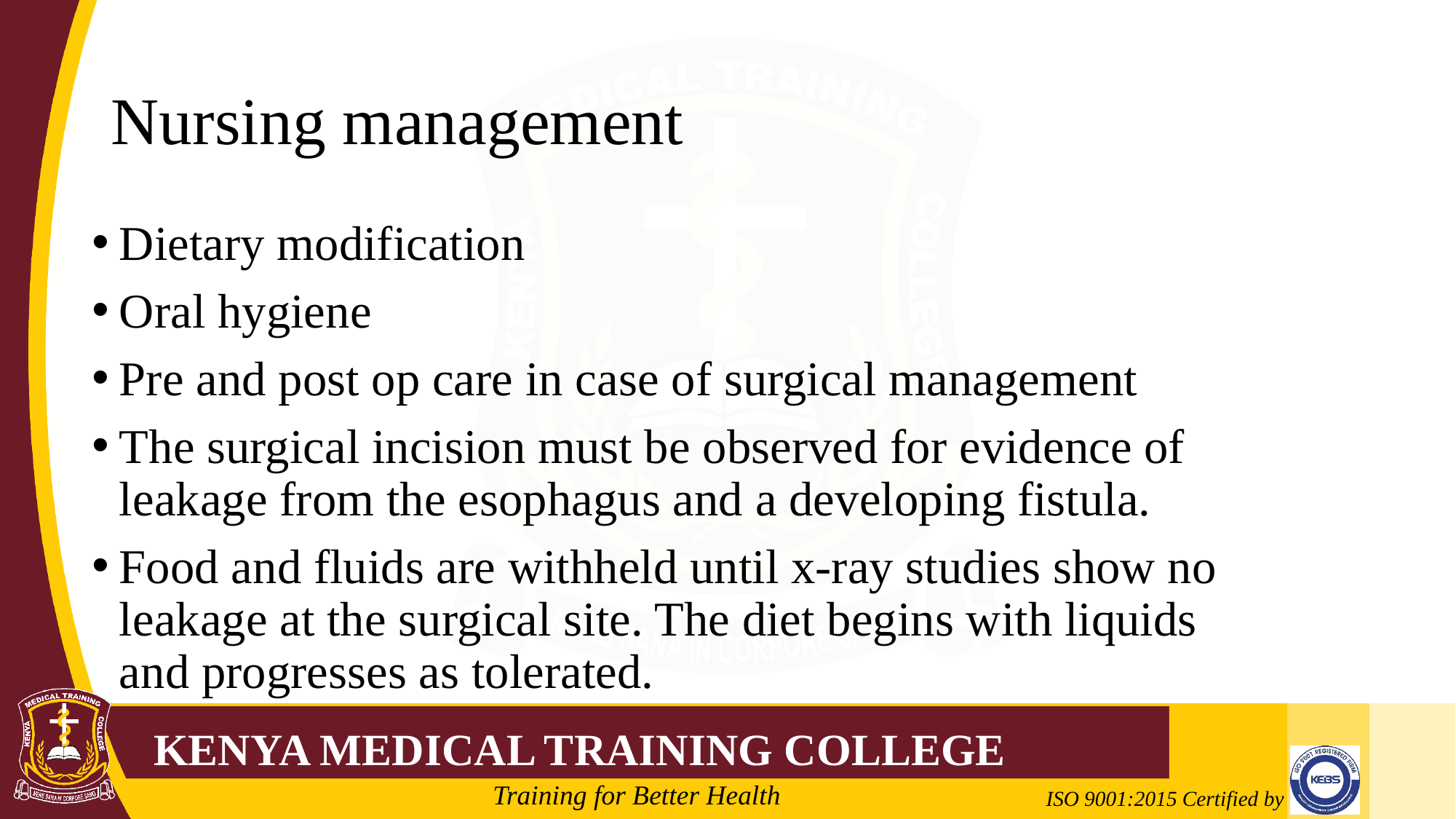

# Nursing management
Dietary modification
Oral hygiene
Pre and post op care in case of surgical management
The surgical incision must be observed for evidence of leakage from the esophagus and a developing fistula.
Food and fluids are withheld until x-ray studies show no leakage at the surgical site. The diet begins with liquids and progresses as tolerated.